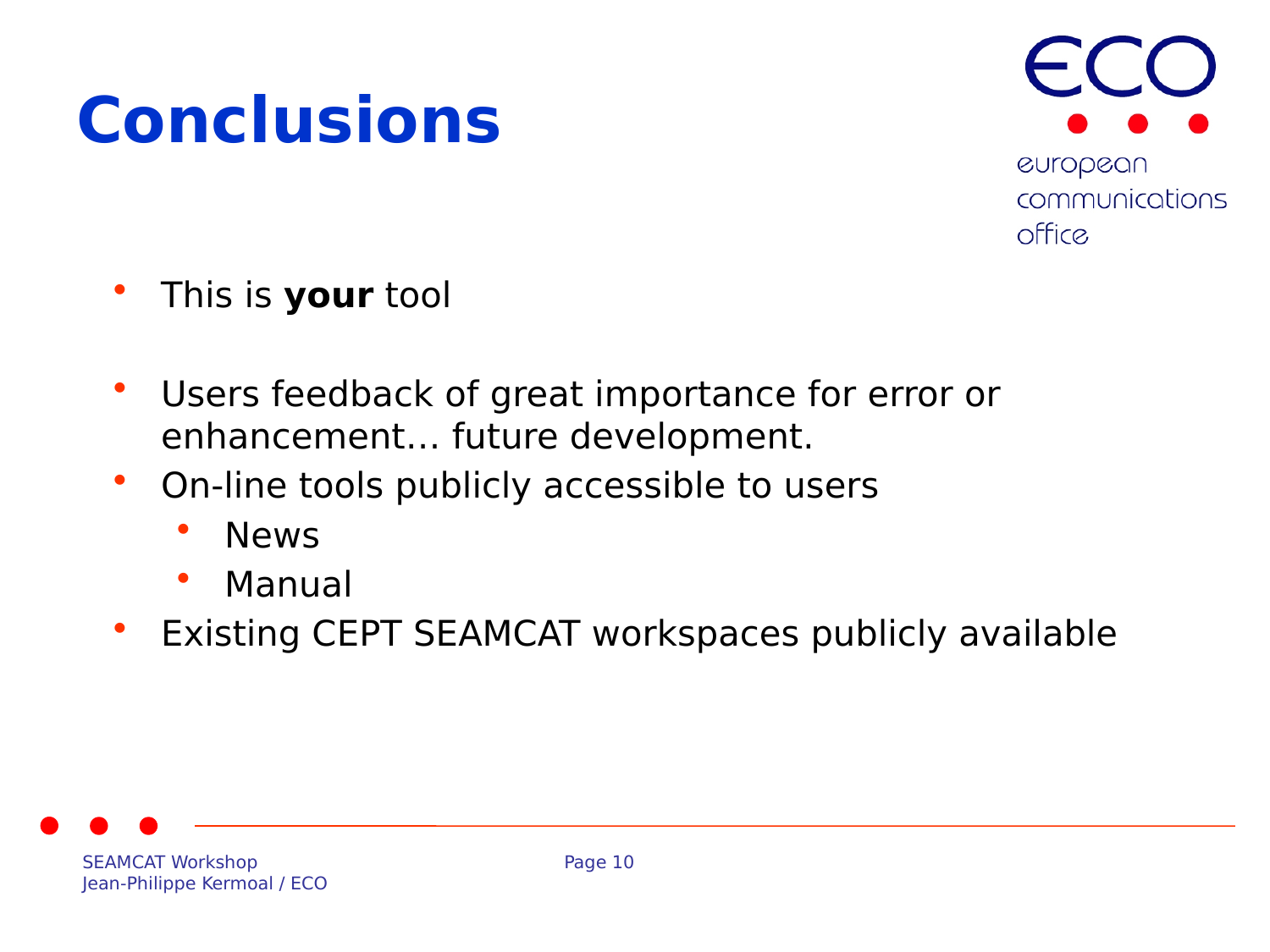

# Conclusions
This is your tool

Users feedback of great importance for error or enhancement… future development.
On-line tools publicly accessible to users
News
Manual
Existing CEPT SEAMCAT workspaces publicly available